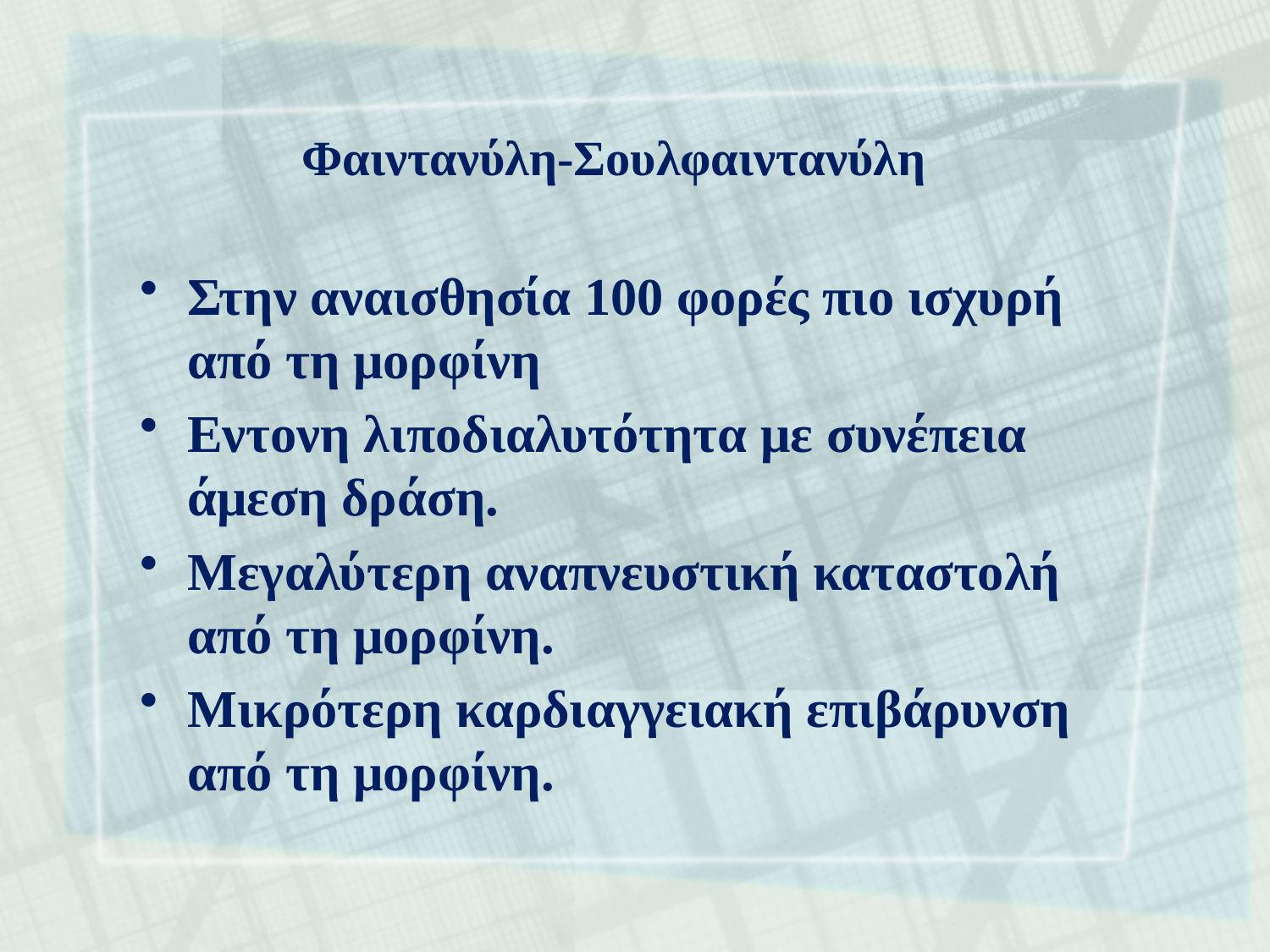

# Φαιντανύλη-Σουλφαιντανύλη
Στην αναισθησία 100 φορές πιο ισχυρή από τη μορφίνη
Εντονη λιποδιαλυτότητα με συνέπεια άμεση δράση.
Μεγαλύτερη αναπνευστική καταστολή από τη μορφίνη.
Μικρότερη καρδιαγγειακή επιβάρυνση από τη μορφίνη.